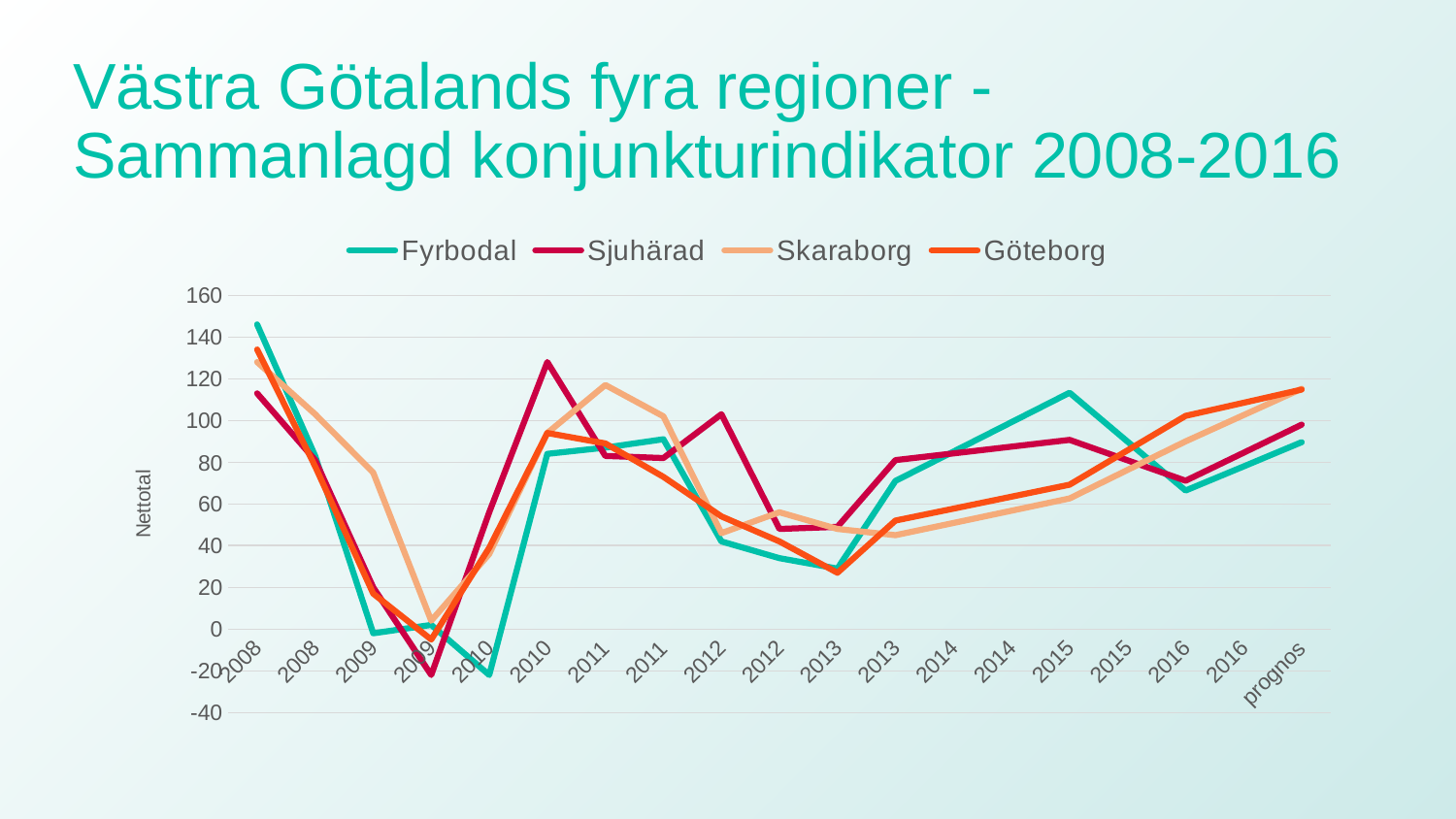

# Västra Götalands fyra regioner - Sammanlagd konjunkturindikator 2008-2016

### Chart

| Category | Fyrbodal | Sjuhärad | Skaraborg | Göteborg |
|---|---|---|---|---|
| 2008 | 146.0 | 113.0 | 128.0 | 134.0 |
| 2008 | 83.0 | 81.0 | 103.0 | 78.0 |
| 2009 | -2.0 | 20.0 | 75.0 | 17.0 |
| 2009 | 2.0 | -22.0 | 4.0 | -5.0 |
| 2010 | -22.0 | 56.0 | 36.0 | 39.0 |
| 2010 | 84.0 | 128.0 | 94.0 | 94.0 |
| 2011 | 87.0 | 83.0 | 117.0 | 89.0 |
| 2011 | 91.0 | 82.0 | 102.0 | 73.0 |
| 2012 | 42.0 | 103.0 | 46.0 | 54.0 |
| 2012 | 34.0 | 48.0 | 56.0 | 42.0 |
| 2013 | 29.0 | 49.0 | 48.0 | 27.0 |
| 2013 | 71.0 | 81.0 | 45.0 | 52.0 |
| 2014 | 85.1 | 84.23333333333332 | 50.86666666666667 | 57.733333333333334 |
| 2014 | 99.19999999999999 | 87.46666666666665 | 56.733333333333334 | 63.46666666666667 |
| 2015 | 113.3 | 90.69999999999999 | 62.6 | 69.2 |
| 2015 | 89.85 | 80.89999999999999 | 76.3 | 85.69999999999999 |
| 2016 | 66.4 | 71.1 | 90.0 | 102.19999999999999 |
| 2016 | 78.0 | 84.55 | 102.6 | 108.5 |
| prognos | 89.6 | 98.0 | 115.19999999999999 | 114.80000000000001 |